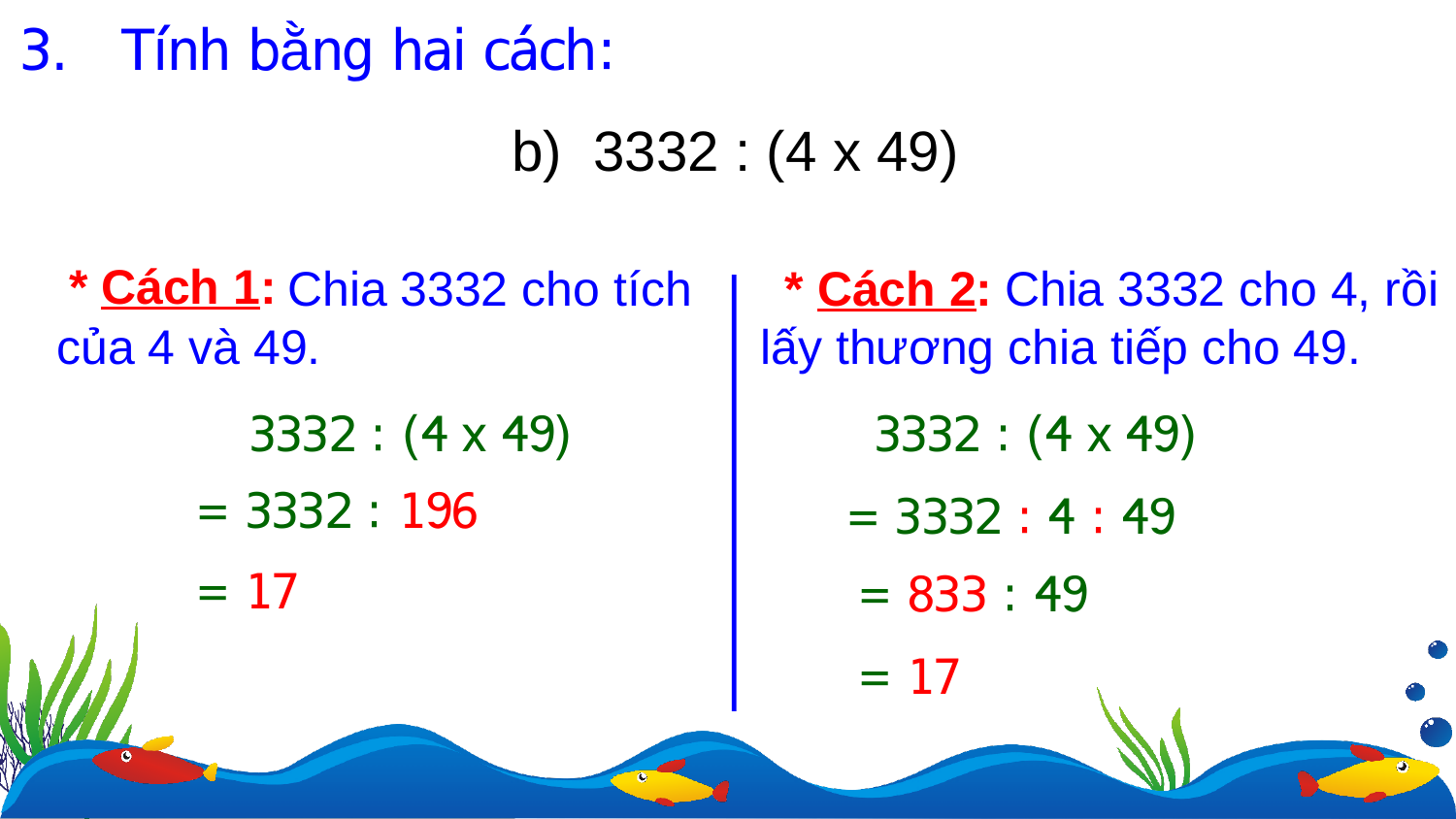

3.   Tính bằng hai cách:
b)  3332 : (4 x 49)
* Cách 1:
                 Chia 3332 cho tích của 4 và 49.
                  Chia 3332 cho 4, rồi lấy thương chia tiếp cho 49.
* Cách 2:

  3332 : (4 x 49)
3332 : (4 x 49)
= 3332 : 196
= 3332 : 4 : 49
= 17
= 833 : 49
= 17